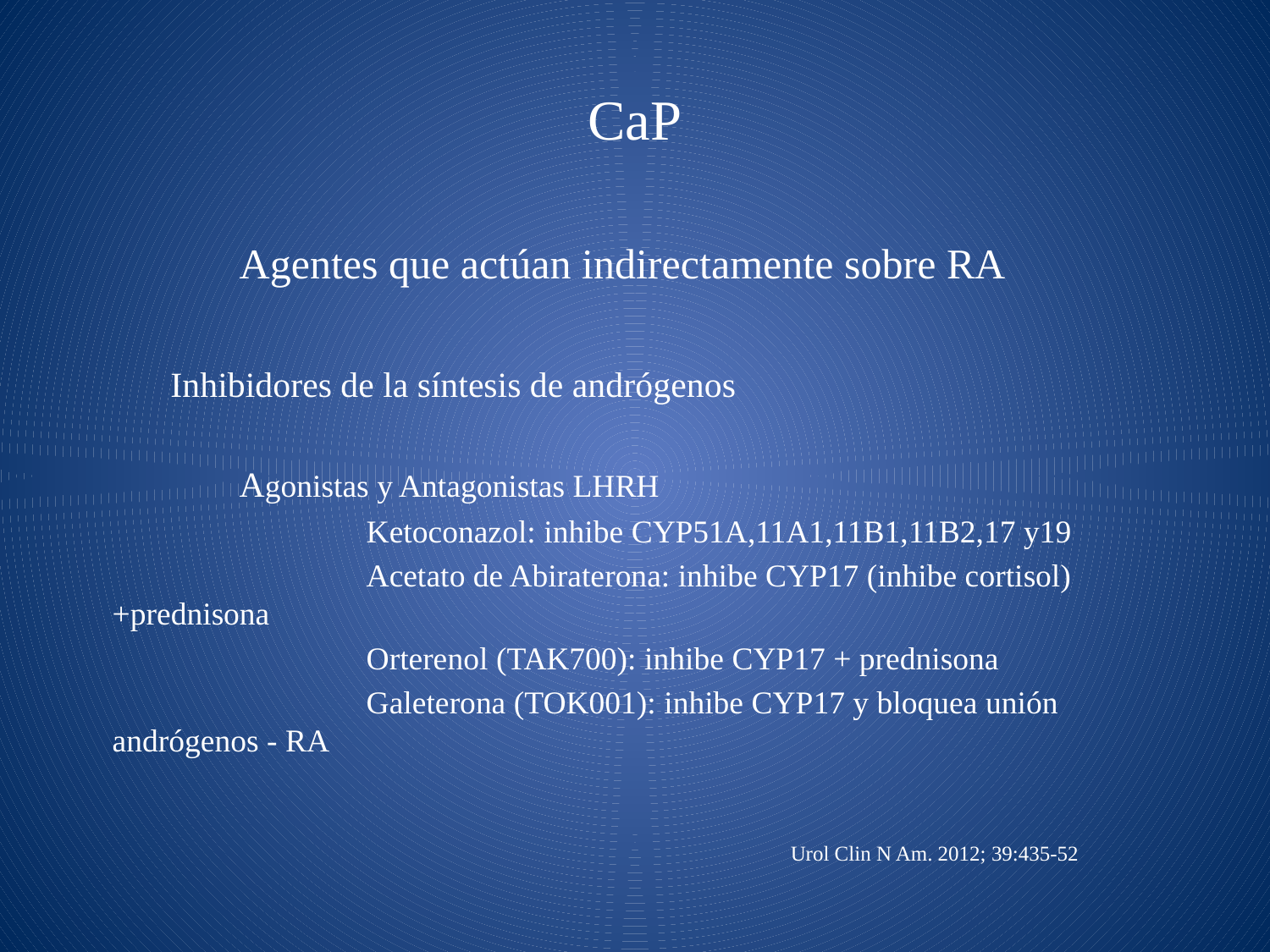

# CaP
		Agentes que actúan indirectamente sobre RA

          Inhibidores de la síntesis de andrógenos

           	Agonistas y Antagonistas LHRH
			Ketoconazol: inhibe CYP51A,11A1,11B1,11B2,17 y19
			Acetato de Abiraterona: inhibe CYP17 (inhibe cortisol) +prednisona
			Orterenol (TAK700): inhibe CYP17 + prednisona
			Galeterona (TOK001): inhibe CYP17 y bloquea unión andrógenos - RA

Urol Clin N Am. 2012; 39:435-52